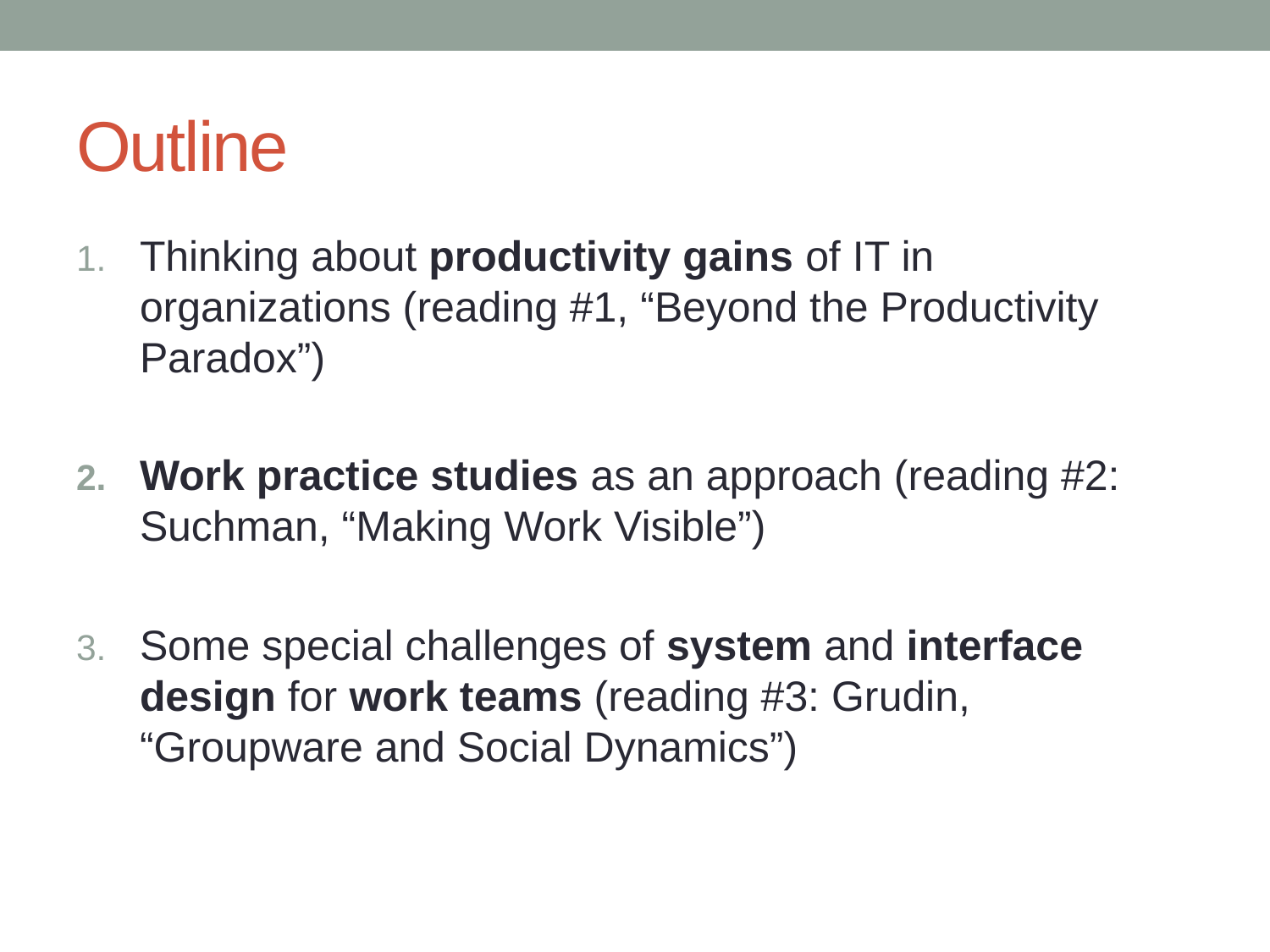

# Outline
Thinking about productivity gains of IT in organizations (reading #1, “Beyond the Productivity Paradox”)

Work practice studies as an approach (reading #2: Suchman, “Making Work Visible”)

Some special challenges of system and interface design for work teams (reading #3: Grudin, “Groupware and Social Dynamics”)